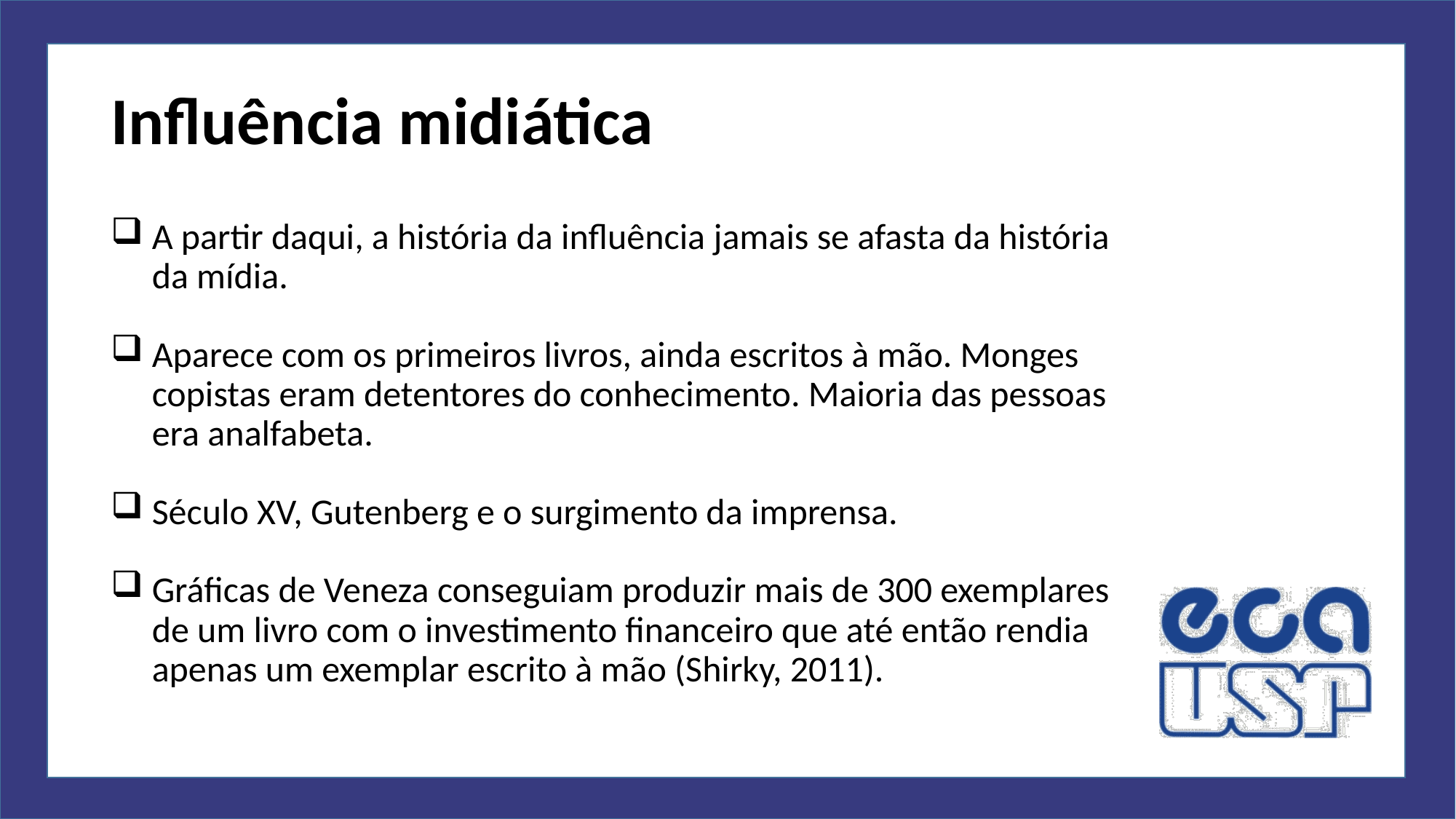

# Influência midiática
A partir daqui, a história da influência jamais se afasta da história da mídia.

Aparece com os primeiros livros, ainda escritos à mão. Monges copistas eram detentores do conhecimento. Maioria das pessoas era analfabeta.

Século XV, Gutenberg e o surgimento da imprensa.

Gráficas de Veneza conseguiam produzir mais de 300 exemplares de um livro com o investimento financeiro que até então rendia apenas um exemplar escrito à mão (Shirky, 2011).